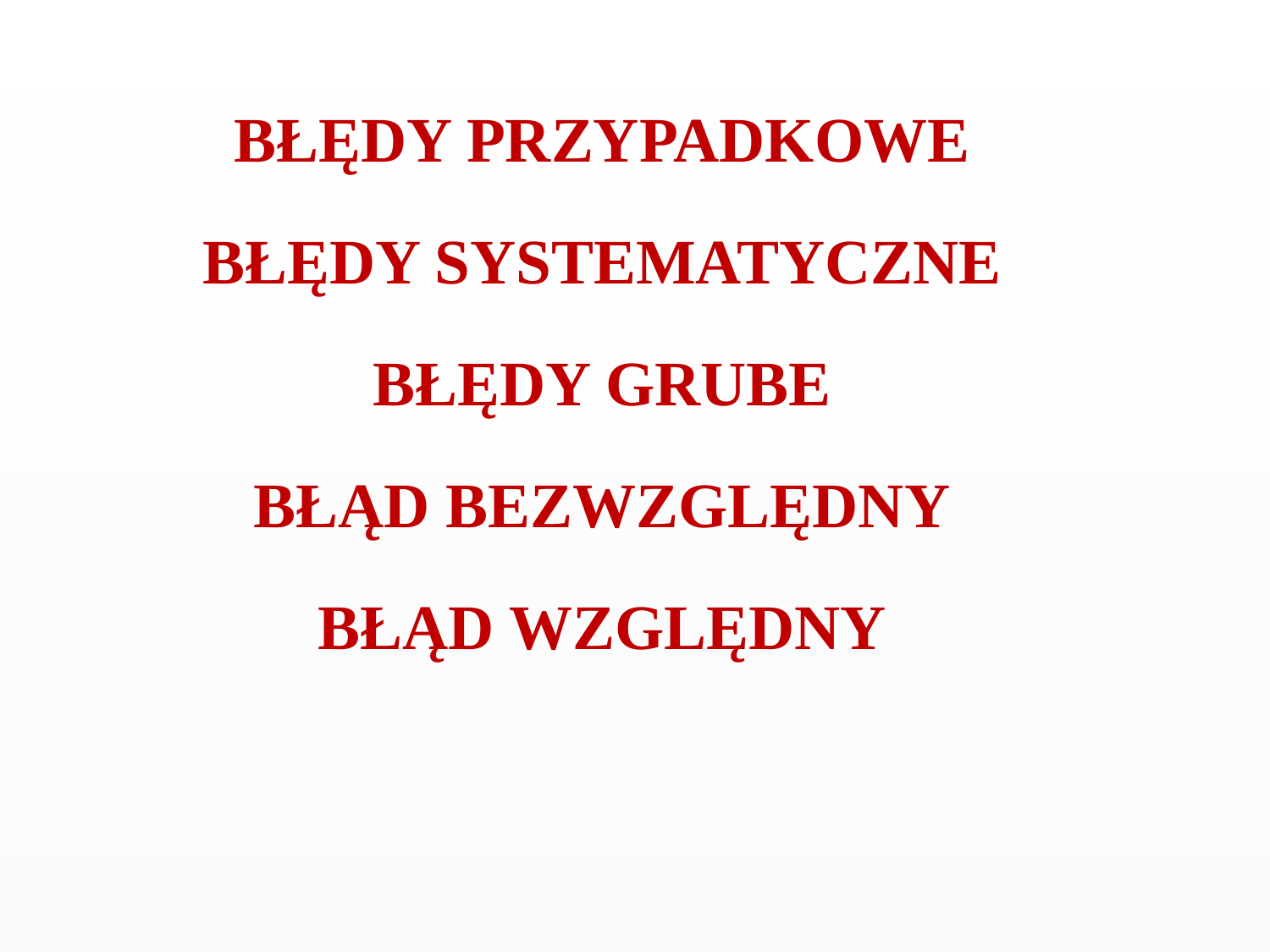

BŁĘDY PRZYPADKOWE

BŁĘDY SYSTEMATYCZNE

BŁĘDY GRUBE

BŁĄD BEZWZGLĘDNY

BŁĄD WZGLĘDNY